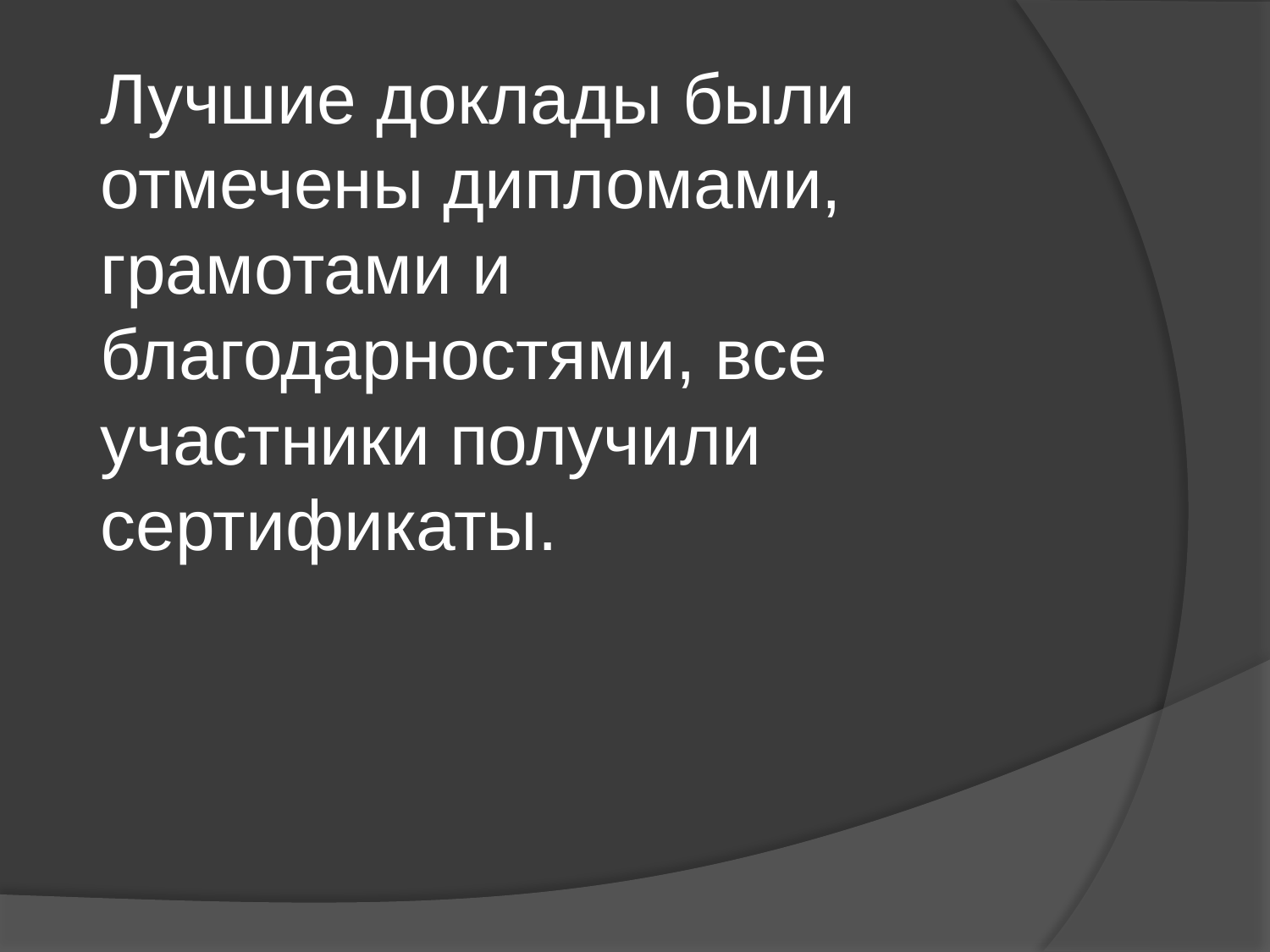

Лучшие доклады были отмечены дипломами, грамотами и благодарностями, все участники получили сертификаты.